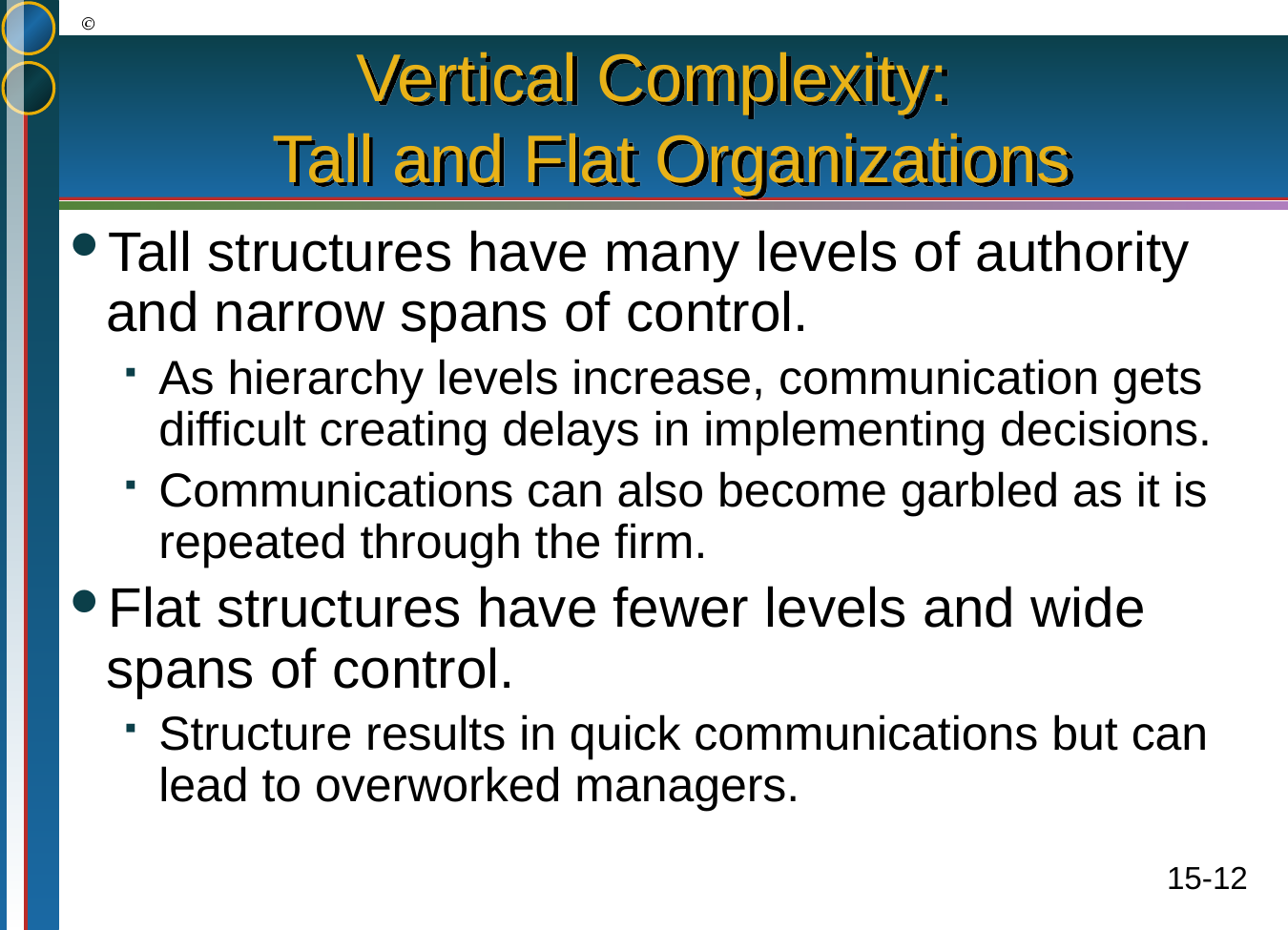

# Vertical Complexity: Tall and Flat Organizations
Tall structures have many levels of authority and narrow spans of control.
As hierarchy levels increase, communication gets difficult creating delays in implementing decisions.
Communications can also become garbled as it is repeated through the firm.
Flat structures have fewer levels and wide spans of control.
Structure results in quick communications but can lead to overworked managers.